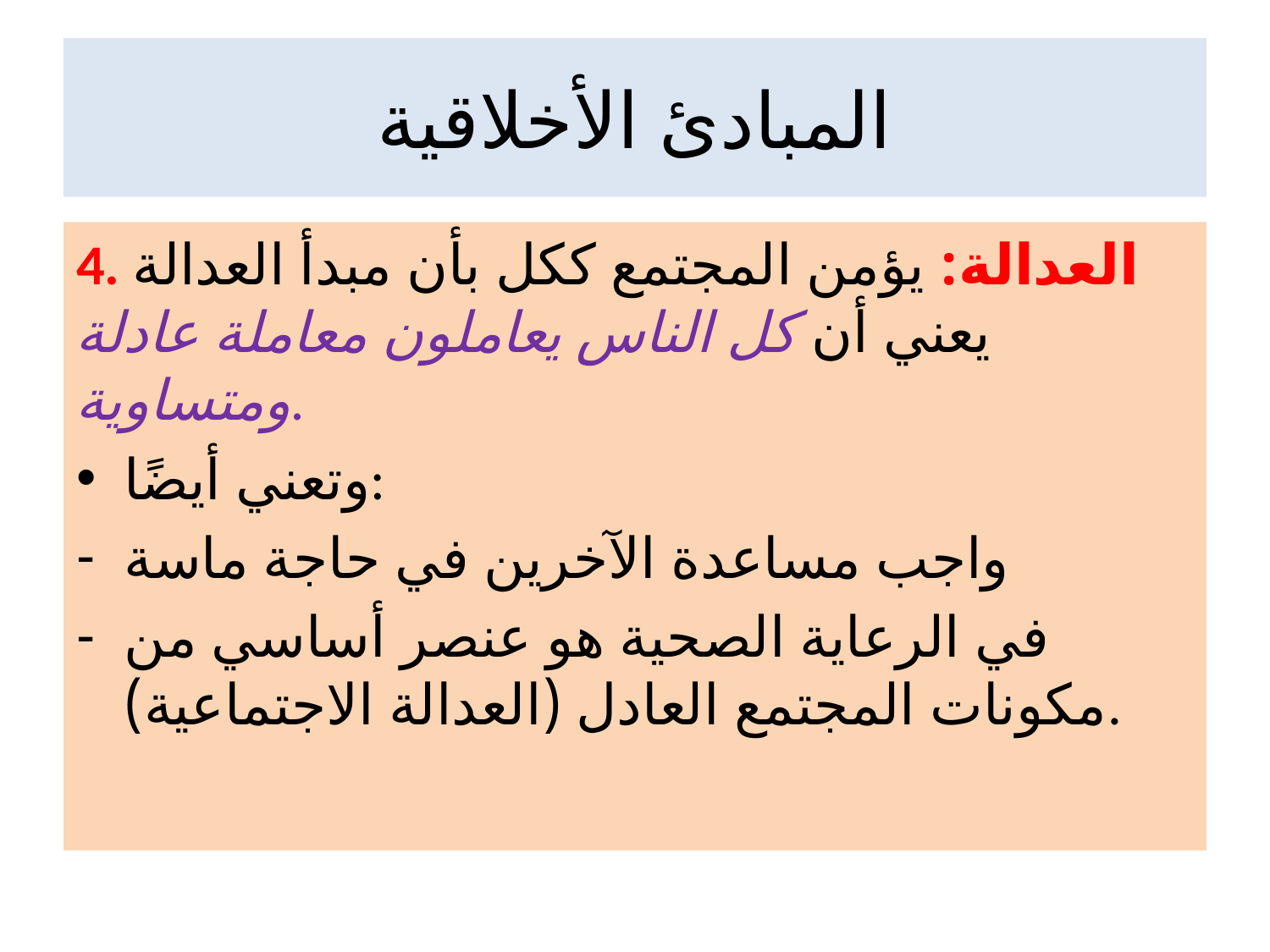

#
المبادئ الأخلاقية
4. العدالة: يؤمن المجتمع ككل بأن مبدأ العدالة يعني أن كل الناس يعاملون معاملة عادلة ومتساوية.
وتعني أيضًا:
واجب مساعدة الآخرين في حاجة ماسة
في الرعاية الصحية هو عنصر أساسي من مكونات المجتمع العادل (العدالة الاجتماعية).